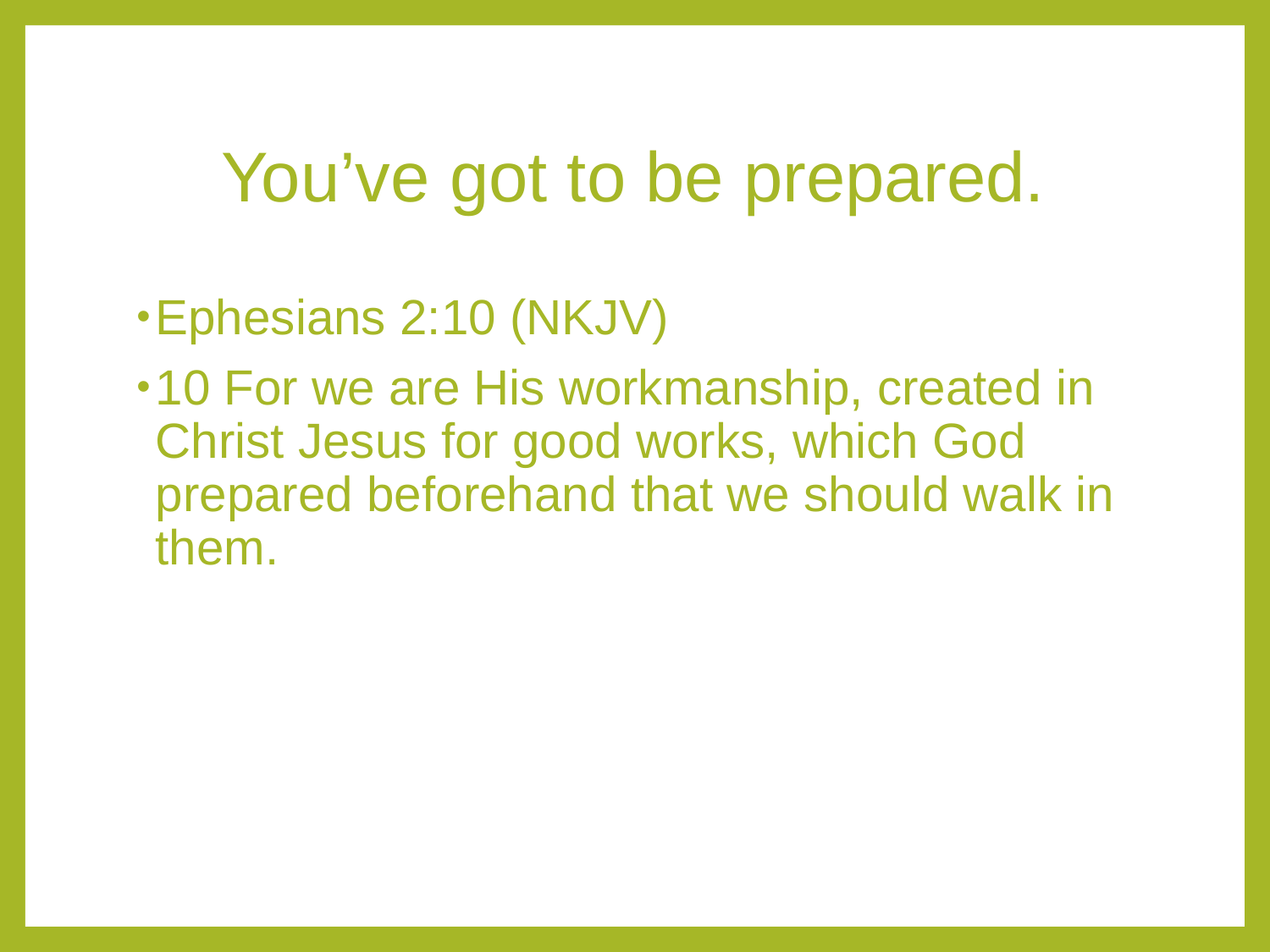

# You’ve got to be prepared.
Ephesians 2:10 (NKJV)
10 For we are His workmanship, created in Christ Jesus for good works, which God prepared beforehand that we should walk in them.